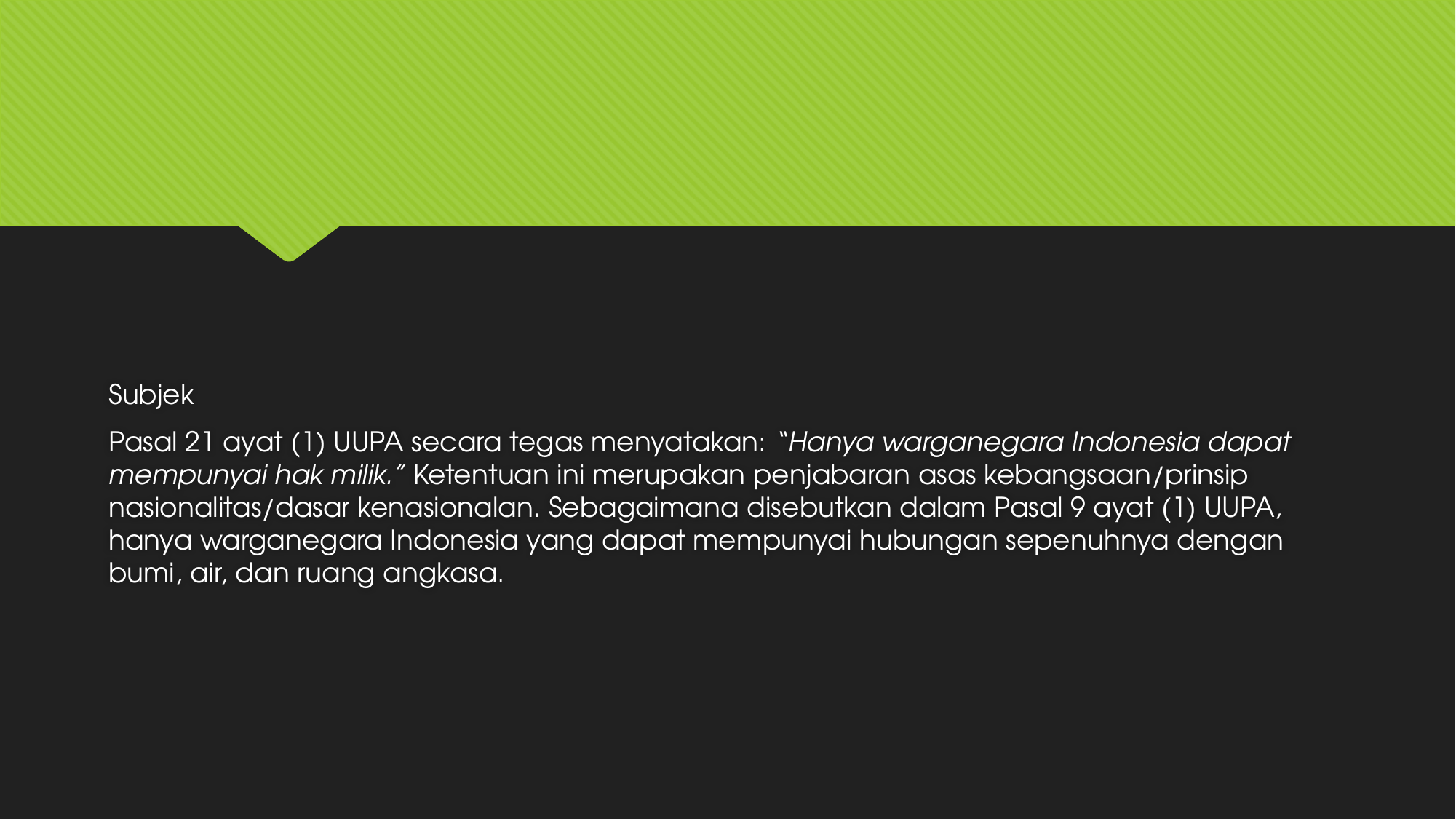

#
Subjek
Pasal 21 ayat (1) UUPA secara tegas menyatakan: “Hanya warganegara Indonesia dapat mempunyai hak milik.” Ketentuan ini merupakan penjabaran asas kebangsaan/prinsip nasionalitas/dasar kenasionalan. Sebagaimana disebutkan dalam Pasal 9 ayat (1) UUPA, hanya warganegara Indonesia yang dapat mempunyai hubungan sepenuhnya dengan bumi, air, dan ruang angkasa.